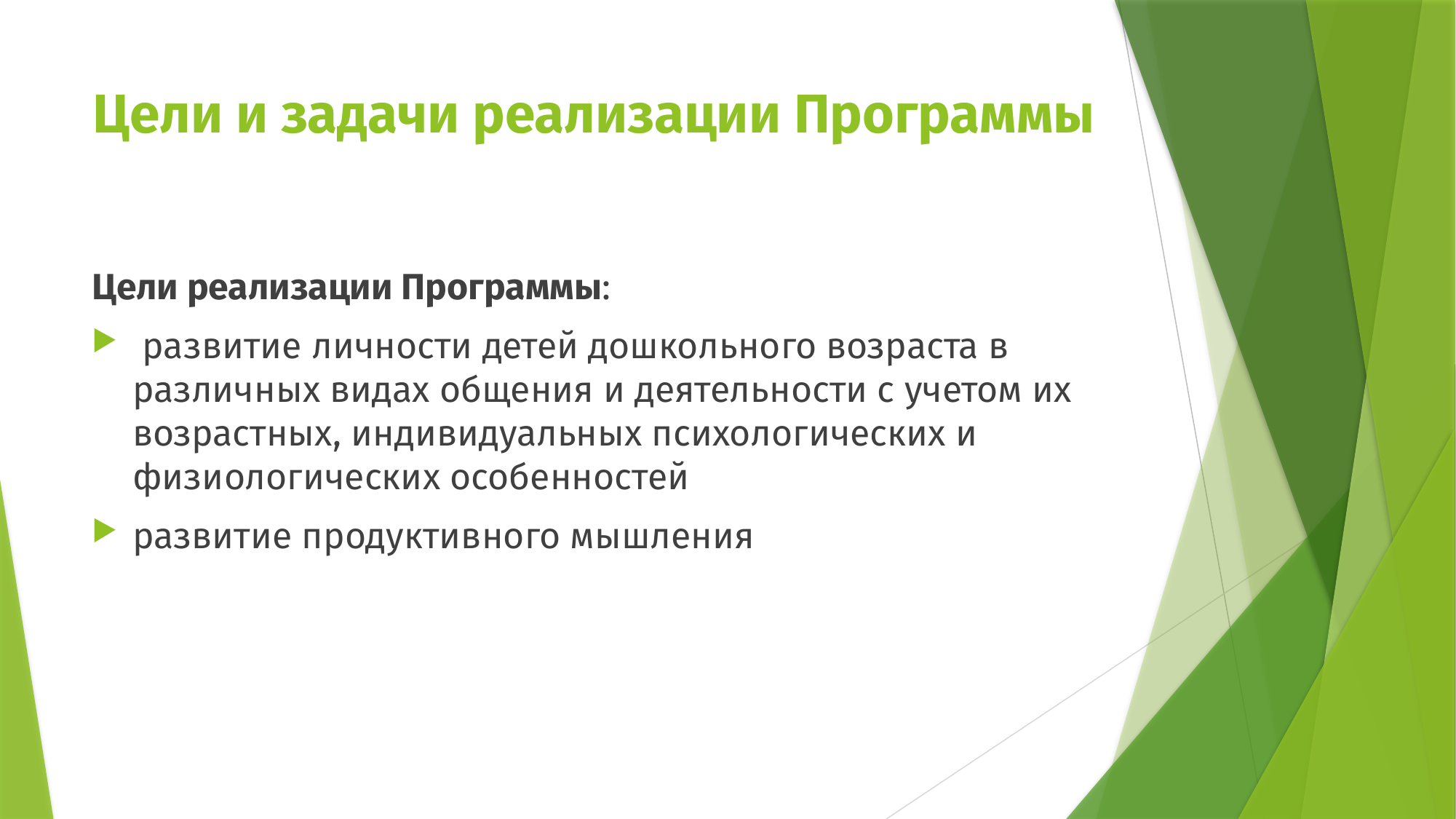

# Цели и задачи реализации Программы
Цели реализации Программы:
 развитие личности детей дошкольного возраста в различных видах общения и деятельности с учетом их возрастных, индивидуальных психологических и физиологических особенностей
развитие продуктивного мышления